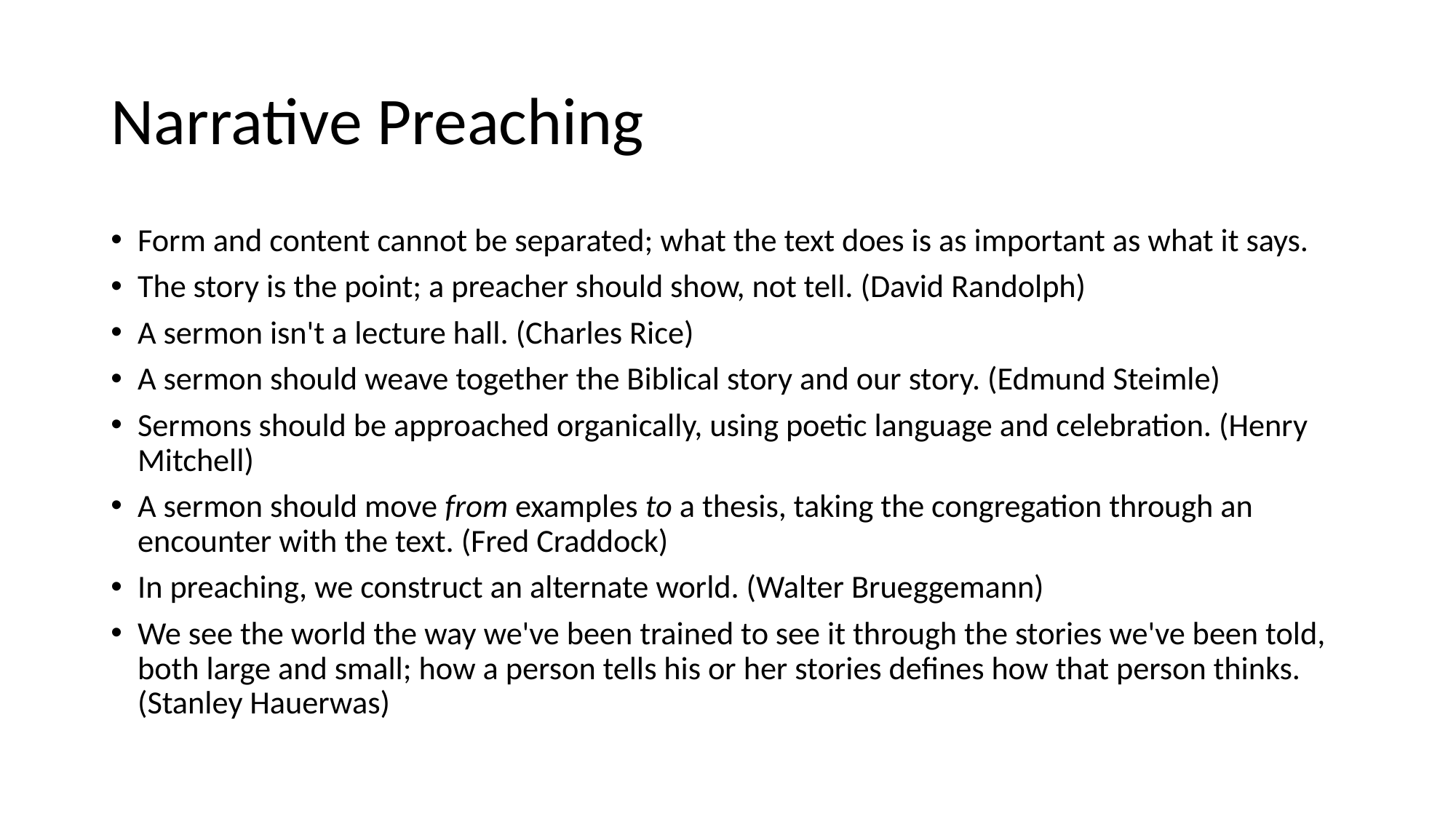

# Narrative Preaching
Form and content cannot be separated; what the text does is as important as what it says.
The story is the point; a preacher should show, not tell. (David Randolph)
A sermon isn't a lecture hall. (Charles Rice)
A sermon should weave together the Biblical story and our story. (Edmund Steimle)
Sermons should be approached organically, using poetic language and celebration. (Henry Mitchell)
A sermon should move from examples to a thesis, taking the congregation through an encounter with the text. (Fred Craddock)
In preaching, we construct an alternate world. (Walter Brueggemann)
We see the world the way we've been trained to see it through the stories we've been told, both large and small; how a person tells his or her stories defines how that person thinks. (Stanley Hauerwas)